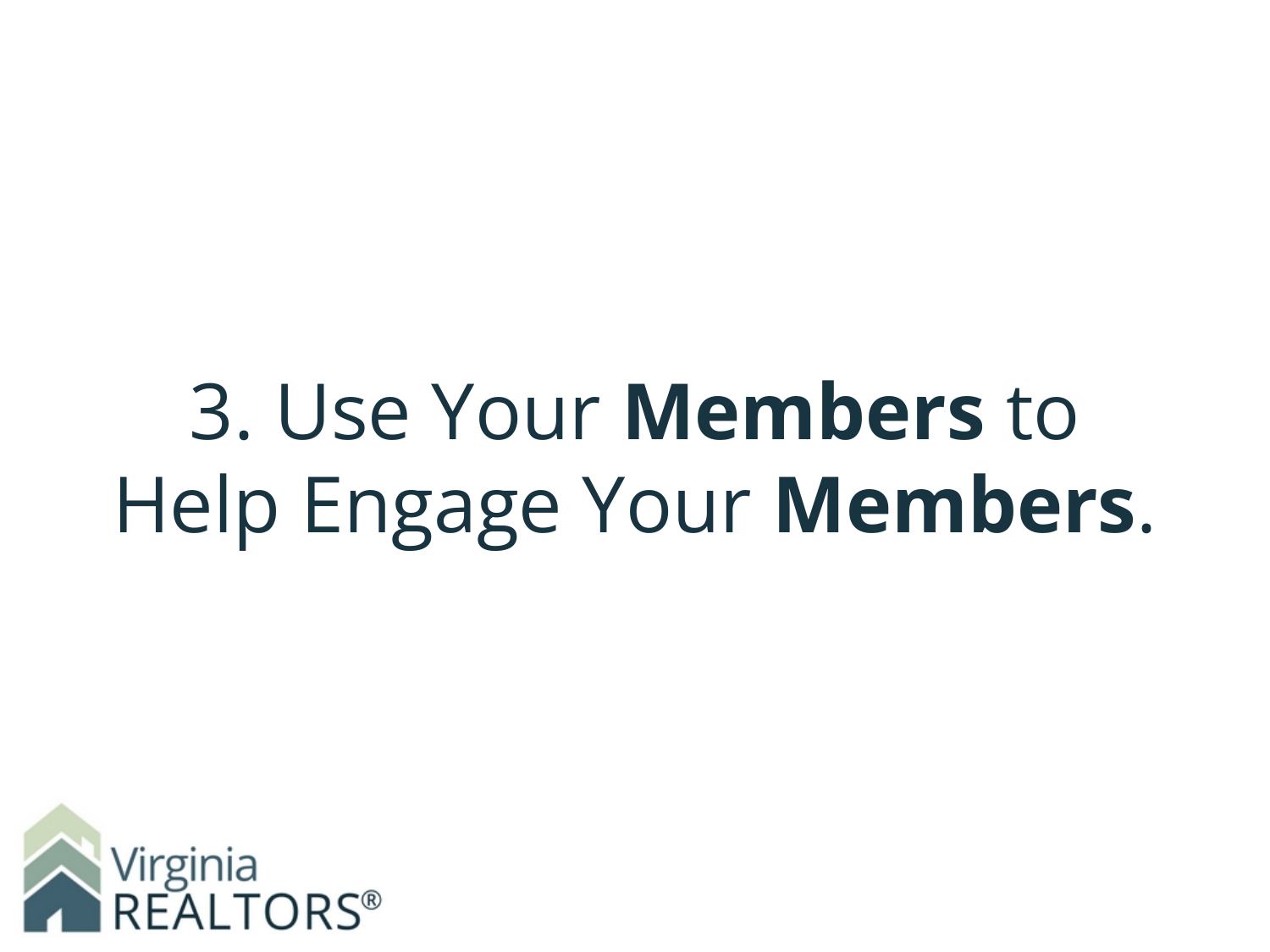

# 3. Use Your Members to Help Engage Your Members.